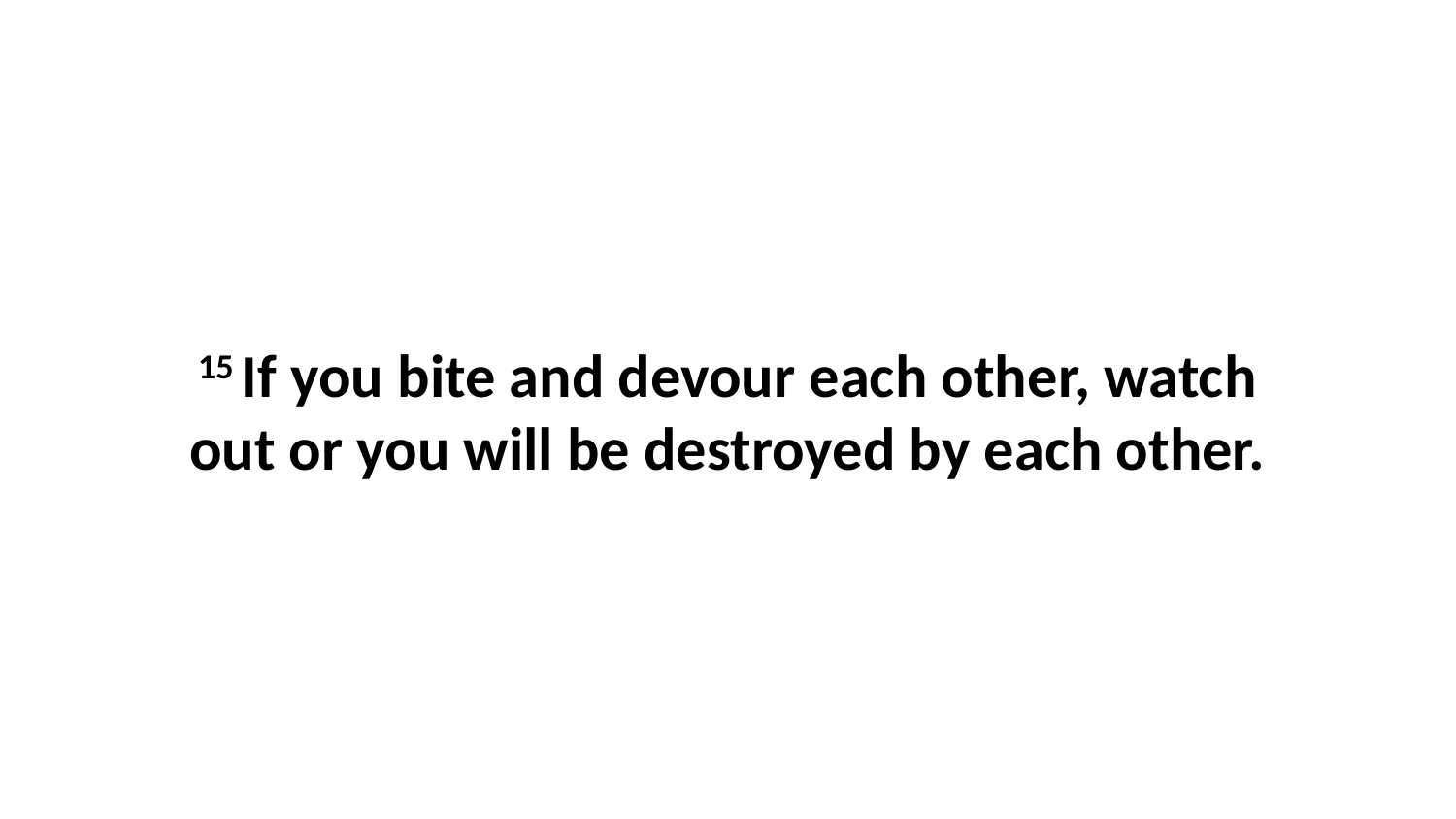

15 If you bite and devour each other, watch out or you will be destroyed by each other.